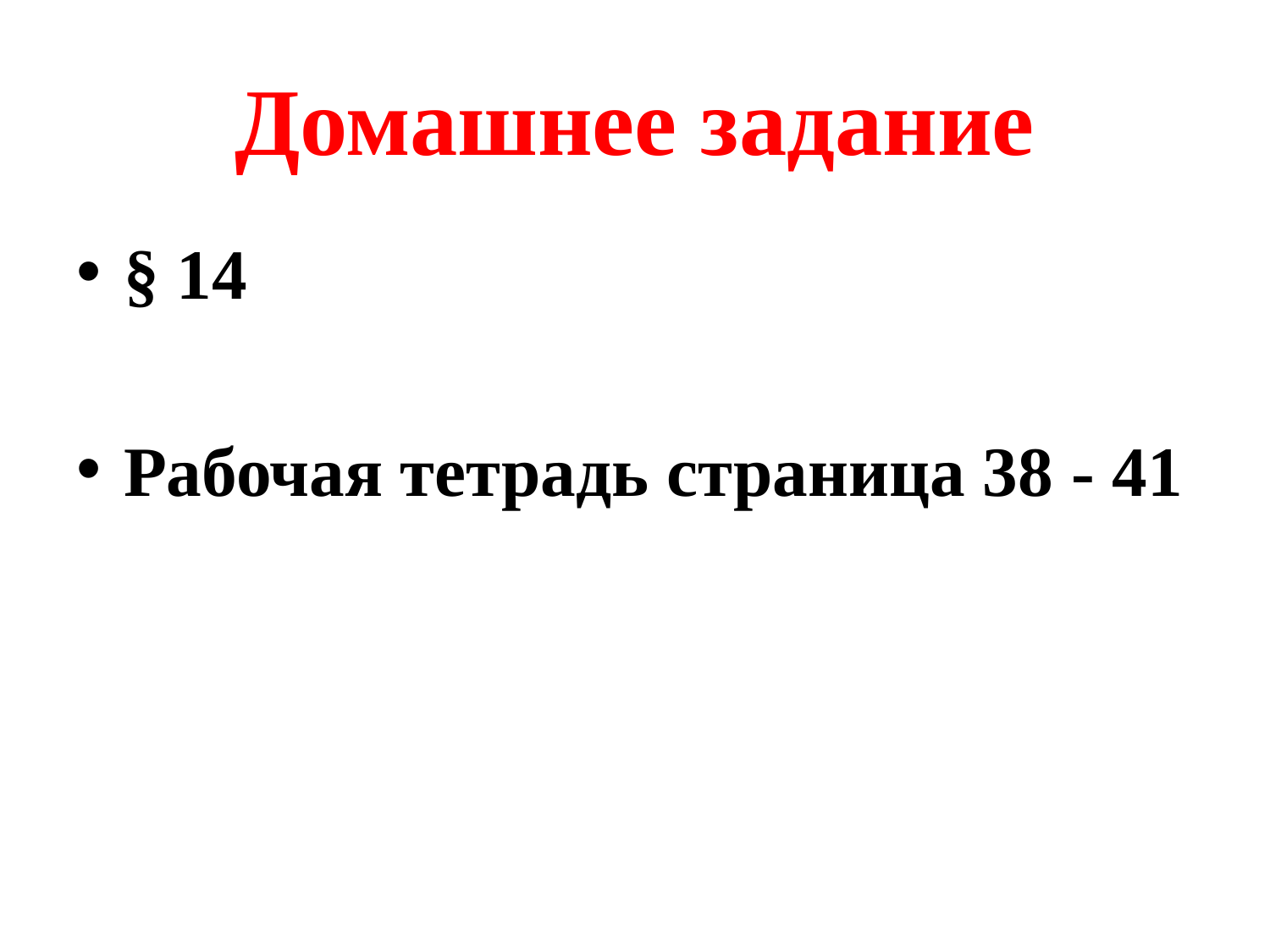

# Домашнее задание
§ 14

Рабочая тетрадь страница 38 - 41